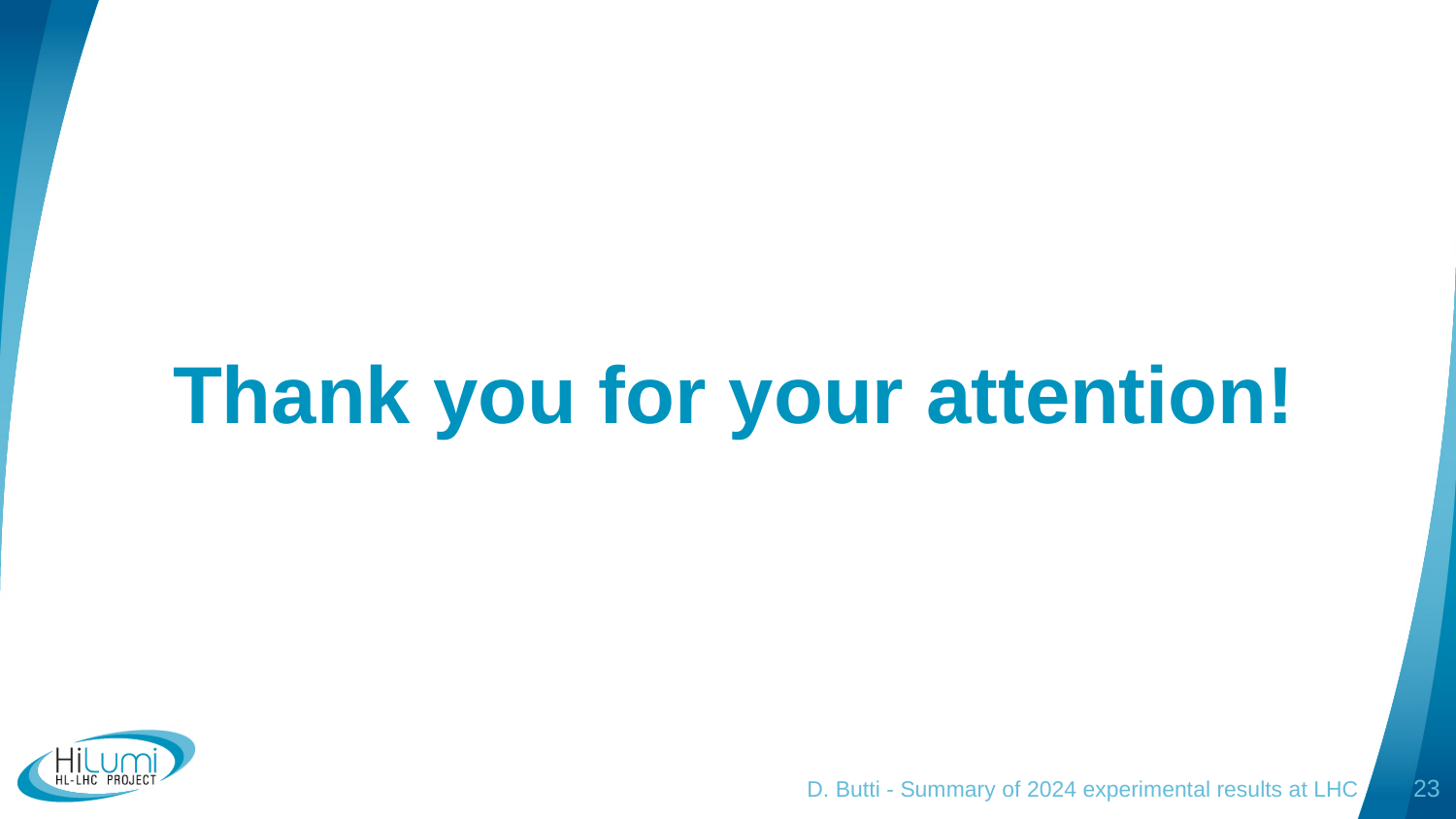

# Thank you for your attention!
D. Butti - Summary of 2024 experimental results at LHC
23